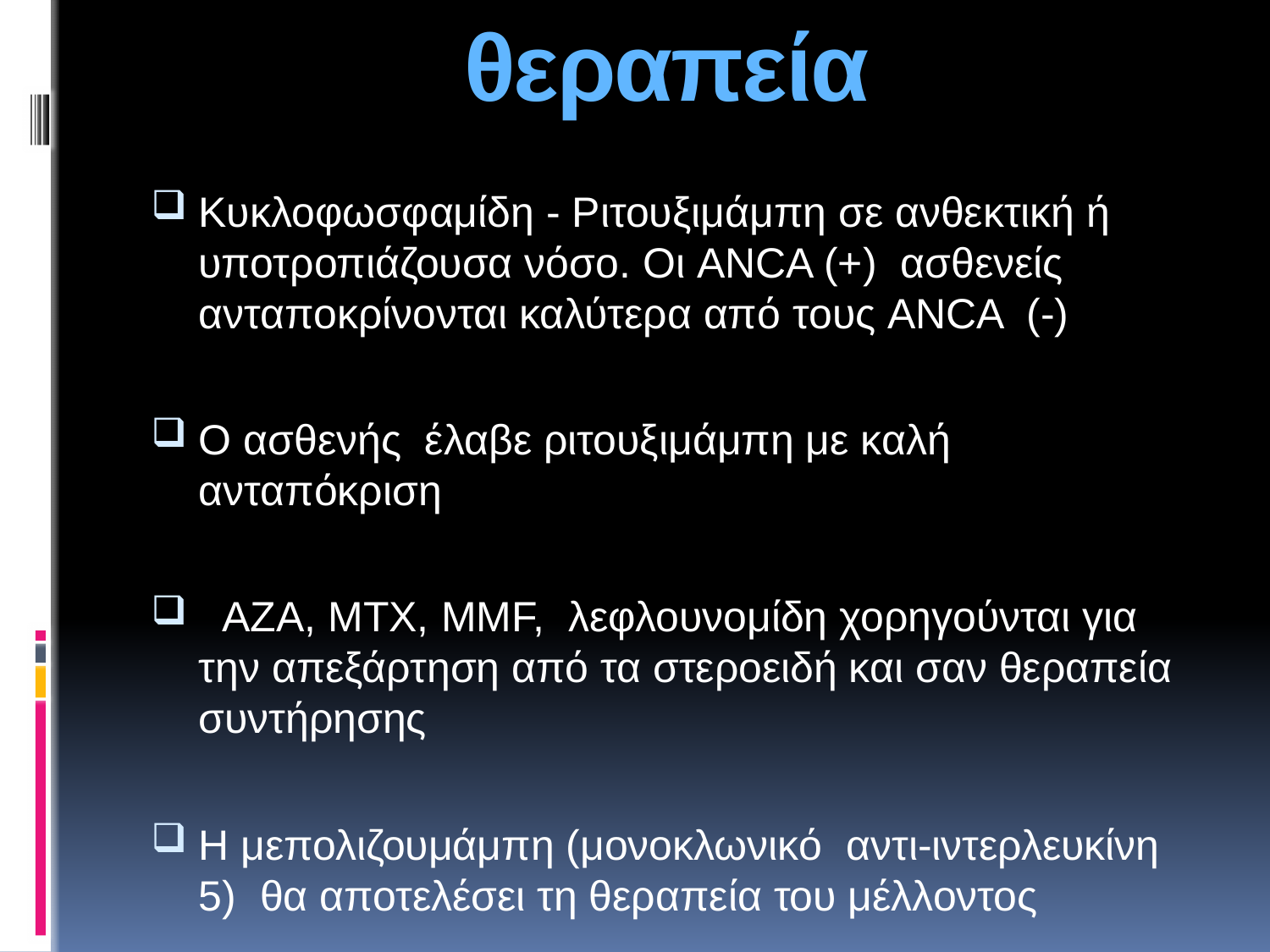

# θεραπεία
Κυκλοφωσφαμίδη - Ριτουξιμάμπη σε ανθεκτική ή υποτροπιάζουσα νόσο. Οι ANCA (+)  ασθενείς ανταποκρίνονται καλύτερα από τους ANCA  (-)

Ο ασθενής  έλαβε ριτουξιμάμπη με καλή ανταπόκριση

  ΑΖΑ, ΜΤΧ, MMF,  λεφλουνομίδη χορηγούνται για την απεξάρτηση από τα στεροειδή και σαν θεραπεία συντήρησης

Η μεπολιζουμάμπη (μονοκλωνικό  αντι-ιντερλευκίνη 5)  θα αποτελέσει τη θεραπεία του μέλλοντος